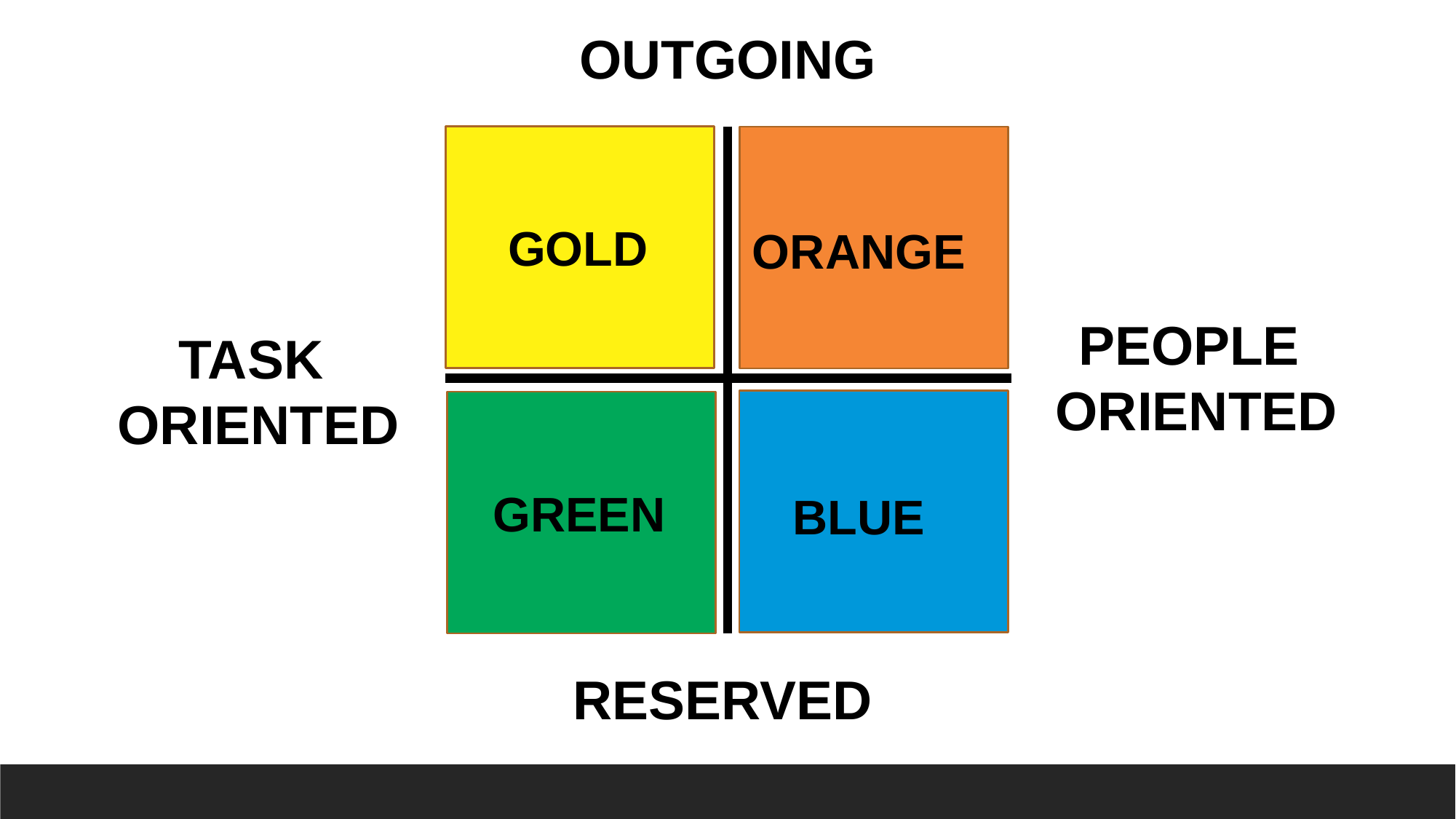

OUTGOING

GOLD

ORANGE
PEOPLE
ORIENTED
TASK
ORIENTED

BLUE

GREEN
RESERVED